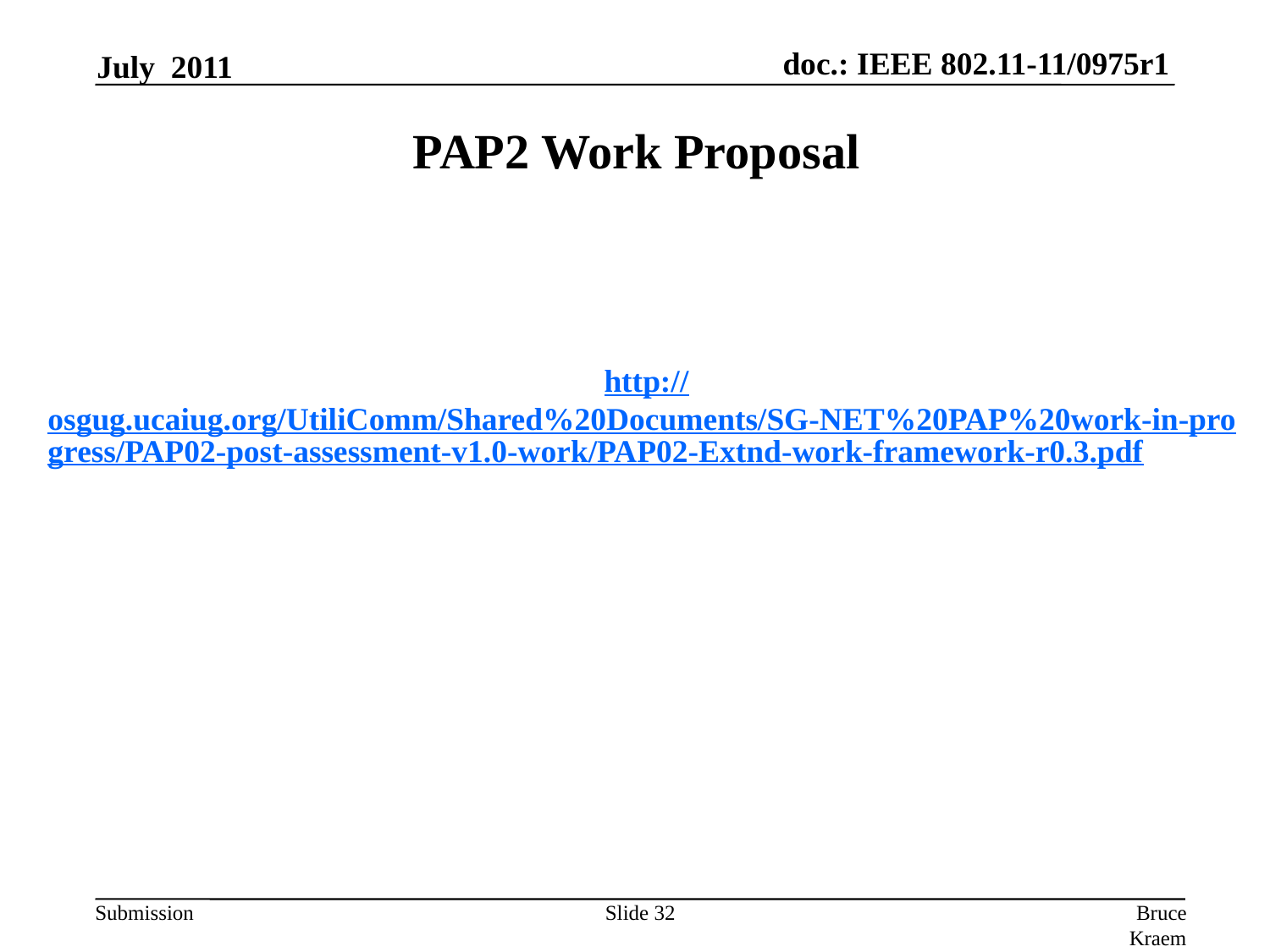

July  2011
PAP2 Work Proposal
http://osgug.ucaiug.org/UtiliComm/Shared%20Documents/SG-NET%20PAP%20work-in-progress/PAP02-post-assessment-v1.0-work/PAP02-Extnd-work-framework-r0.3.pdf

Slide 32
Bruce Kraemer, Marvell